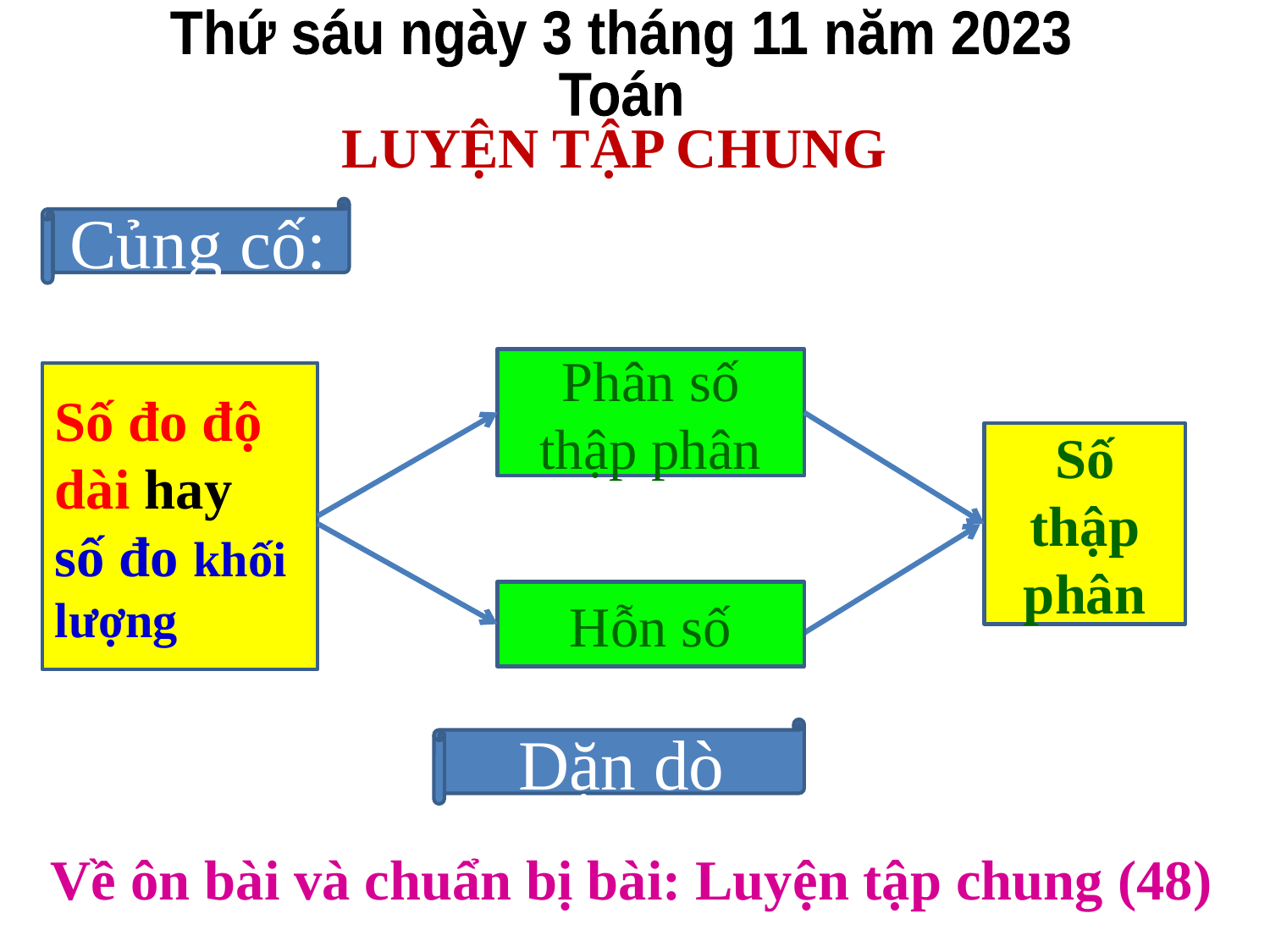

Thứ sáu ngày 3 tháng 11 năm 2023
Toán
LUYỆN TẬP CHUNG
Củng cố:
Phân số thập phân
Số đo độ dài hay
số đo khối lượng
Số thập phân
Hỗn số
Dặn dò
Về ôn bài và chuẩn bị bài: Luyện tập chung (48)